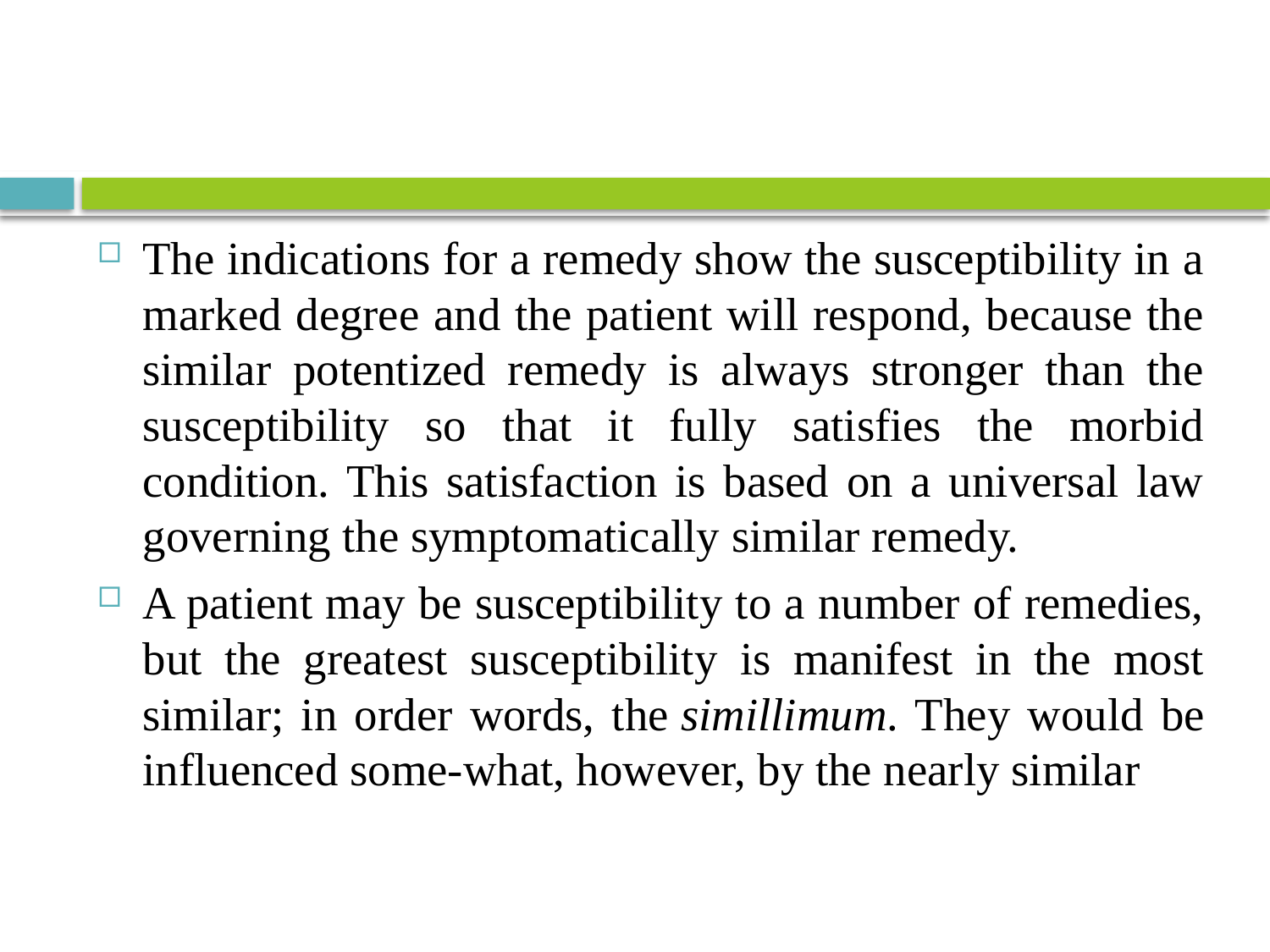

#
The indications for a remedy show the susceptibility in a marked degree and the patient will respond, because the similar potentized remedy is always stronger than the susceptibility so that it fully satisfies the morbid condition. This satisfaction is based on a universal law governing the symptomatically similar remedy.
A patient may be susceptibility to a number of remedies, but the greatest susceptibility is manifest in the most similar; in order words, the simillimum. They would be influenced some-what, however, by the nearly similar